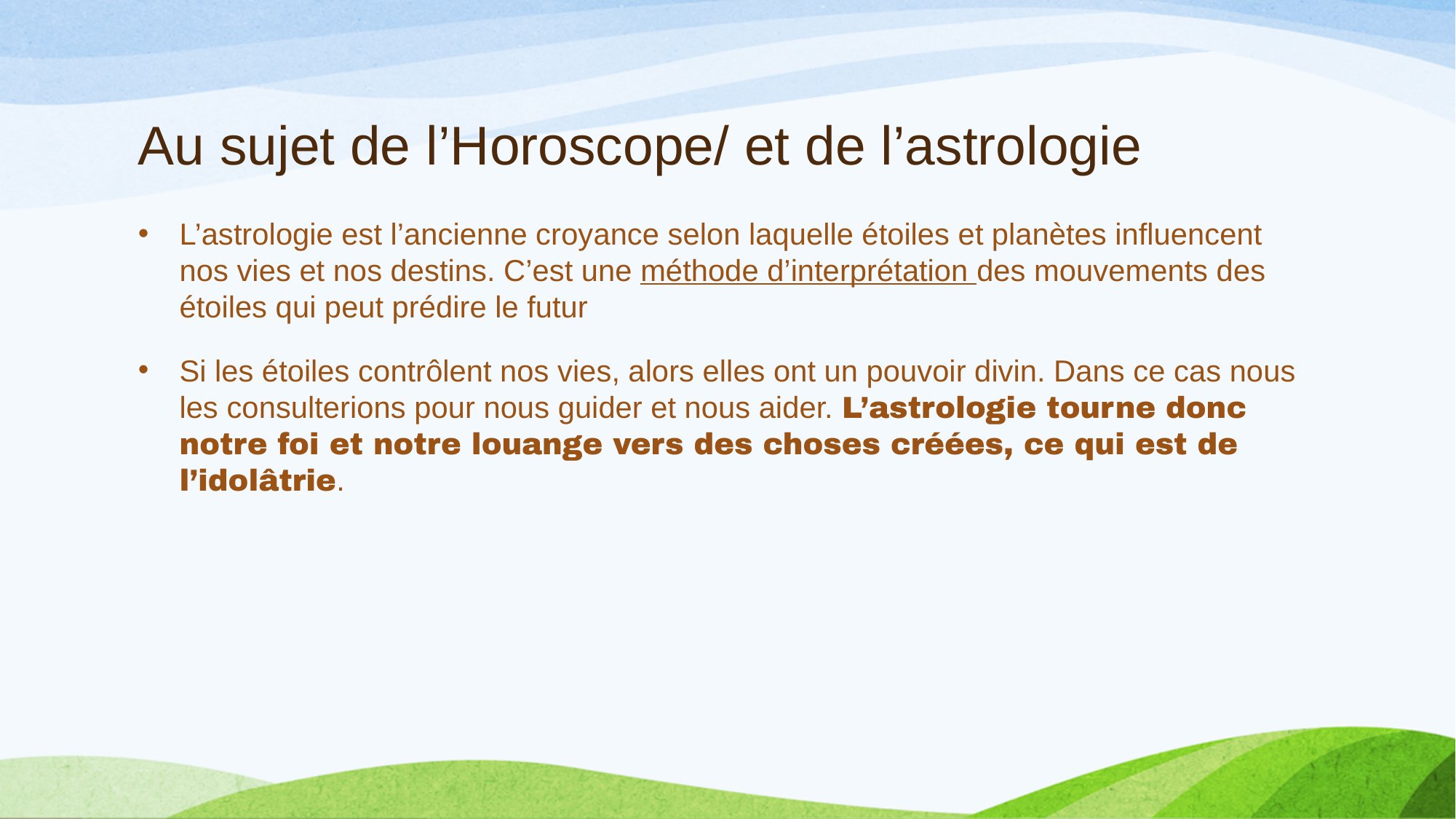

# Au sujet de l’Horoscope/ et de l’astrologie
L’astrologie est l’ancienne croyance selon laquelle étoiles et planètes influencent nos vies et nos destins. C’est une méthode d’interprétation des mouvements des étoiles qui peut prédire le futur
Si les étoiles contrôlent nos vies, alors elles ont un pouvoir divin. Dans ce cas nous les consulterions pour nous guider et nous aider. L’astrologie tourne donc notre foi et notre louange vers des choses créées, ce qui est de l’idolâtrie.